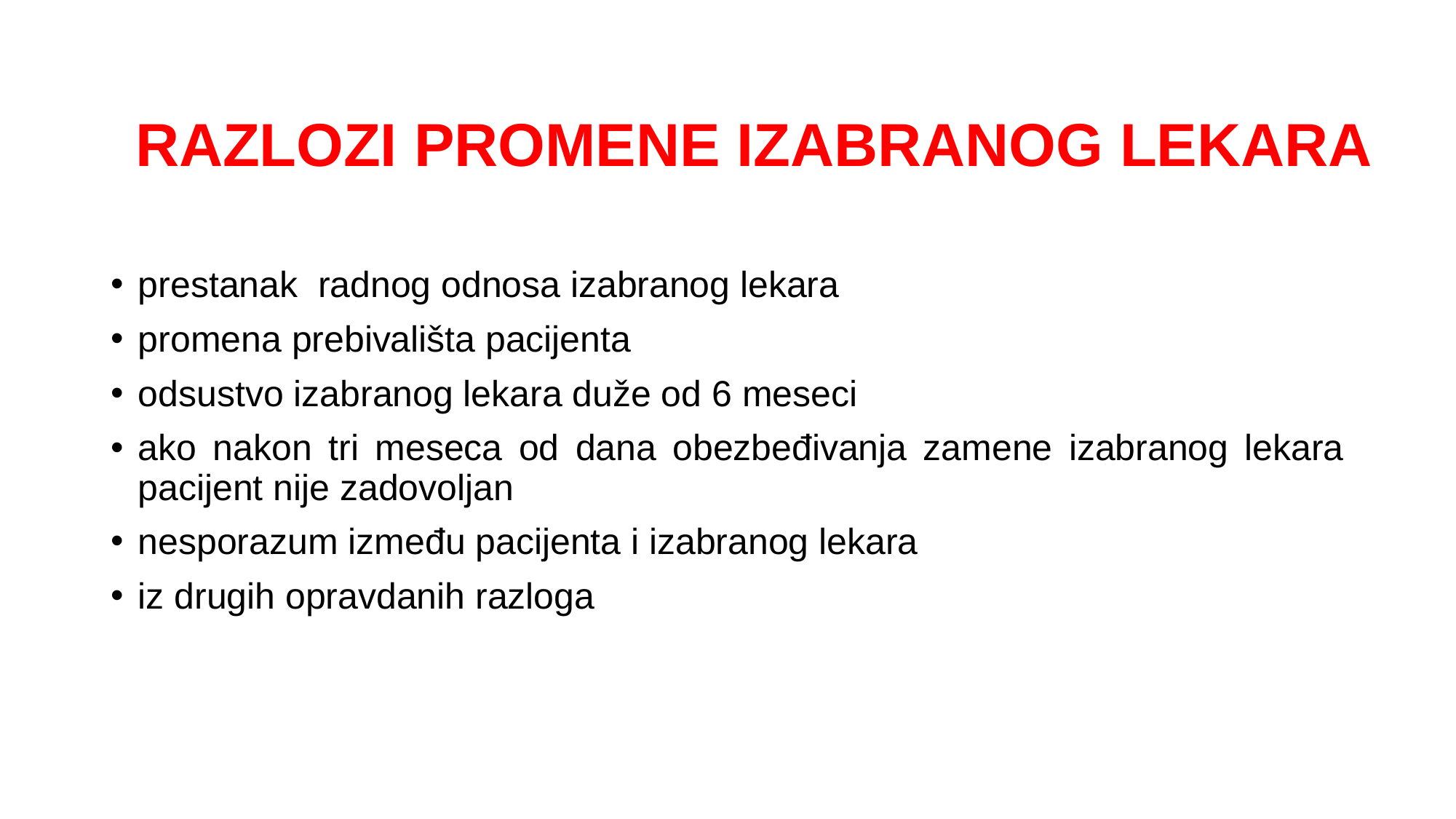

# RAZLOZI PROMENE IZABRANOG LEKARA

prestanak  radnog odnosa izabranog lekara
promena prebivališta pacijenta
odsustvo izabranog lekara duže od 6 meseci
ako nakon tri meseca od dana obezbeđivanja zamene izabranog lekara pacijent nije zadovoljan
nesporazum između pacijenta i izabranog lekara
iz drugih opravdanih razloga